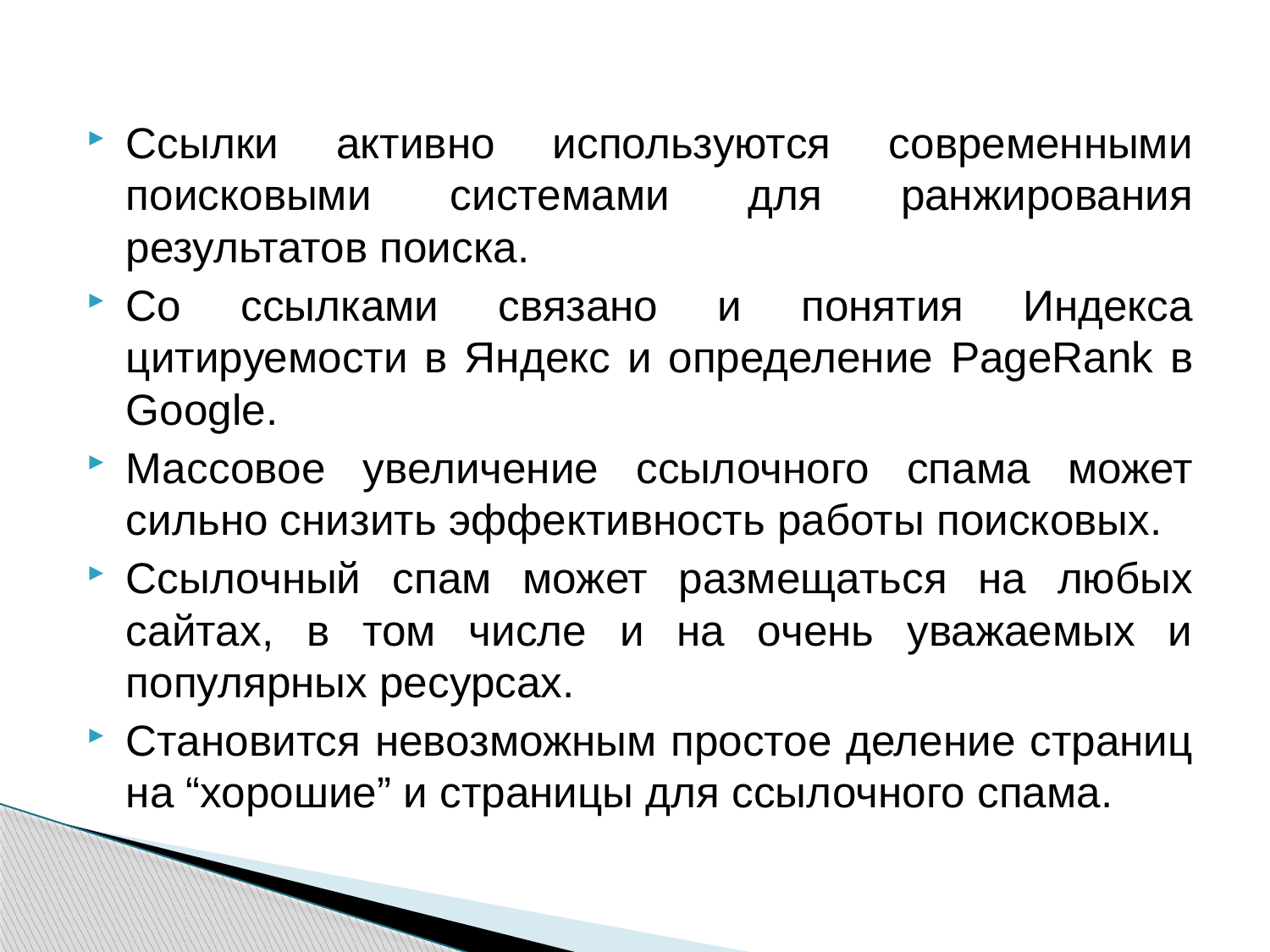

Ссылки активно используются современными поисковыми системами для ранжирования результатов поиска.
Со ссылками связано и понятия Индекса цитируемости в Яндекс и определение PageRank в Google.
Массовое увеличение ссылочного спама может сильно снизить эффективность работы поисковых.
Ссылочный спам может размещаться на любых сайтах, в том числе и на очень уважаемых и популярных ресурсах.
Становится невозможным простое деление страниц на “хорошие” и страницы для ссылочного спама.